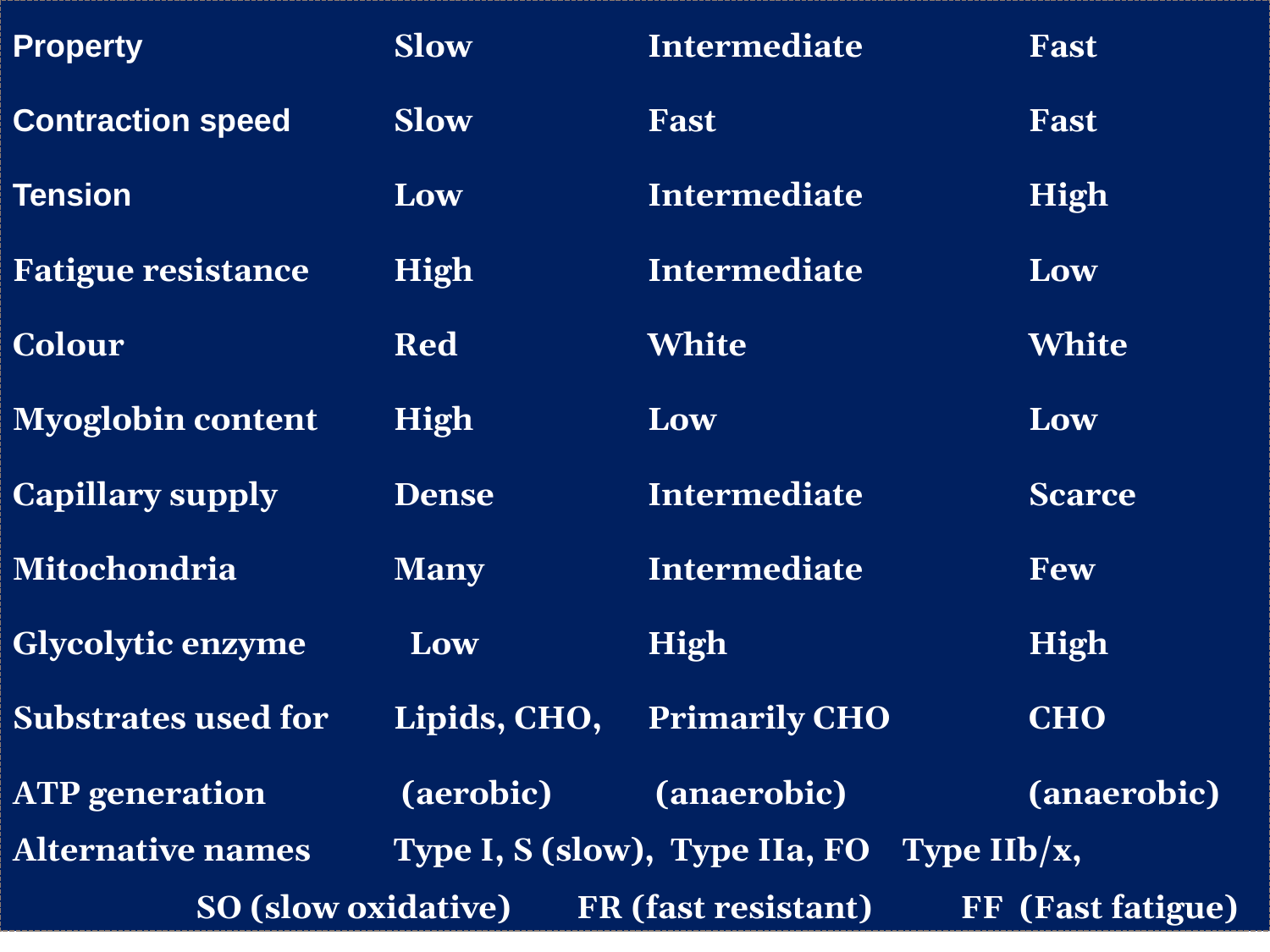

Property		Slow		Intermediate		Fast
Contraction speed	Slow		Fast			Fast
Tension			Low		Intermediate		High
Fatigue resistance	High		Intermediate		Low
Colour			Red		White			White
Myoglobin content 	High		Low			Low
Capillary supply	Dense		Intermediate		Scarce
Mitochondria		Many		Intermediate		Few
Glycolytic enzyme	  Low		High			High
Substrates used for 	Lipids, CHO, 	Primarily CHO 		CHO
ATP generation 	 (aerobic)  	 (anaerobic)		(anaerobic) Alternative names	Type I, S (slow),  Type IIa, FO    Type IIb/x, 		       SO (slow oxidative)	       FR (fast resistant)           FF  (Fast fatigue)